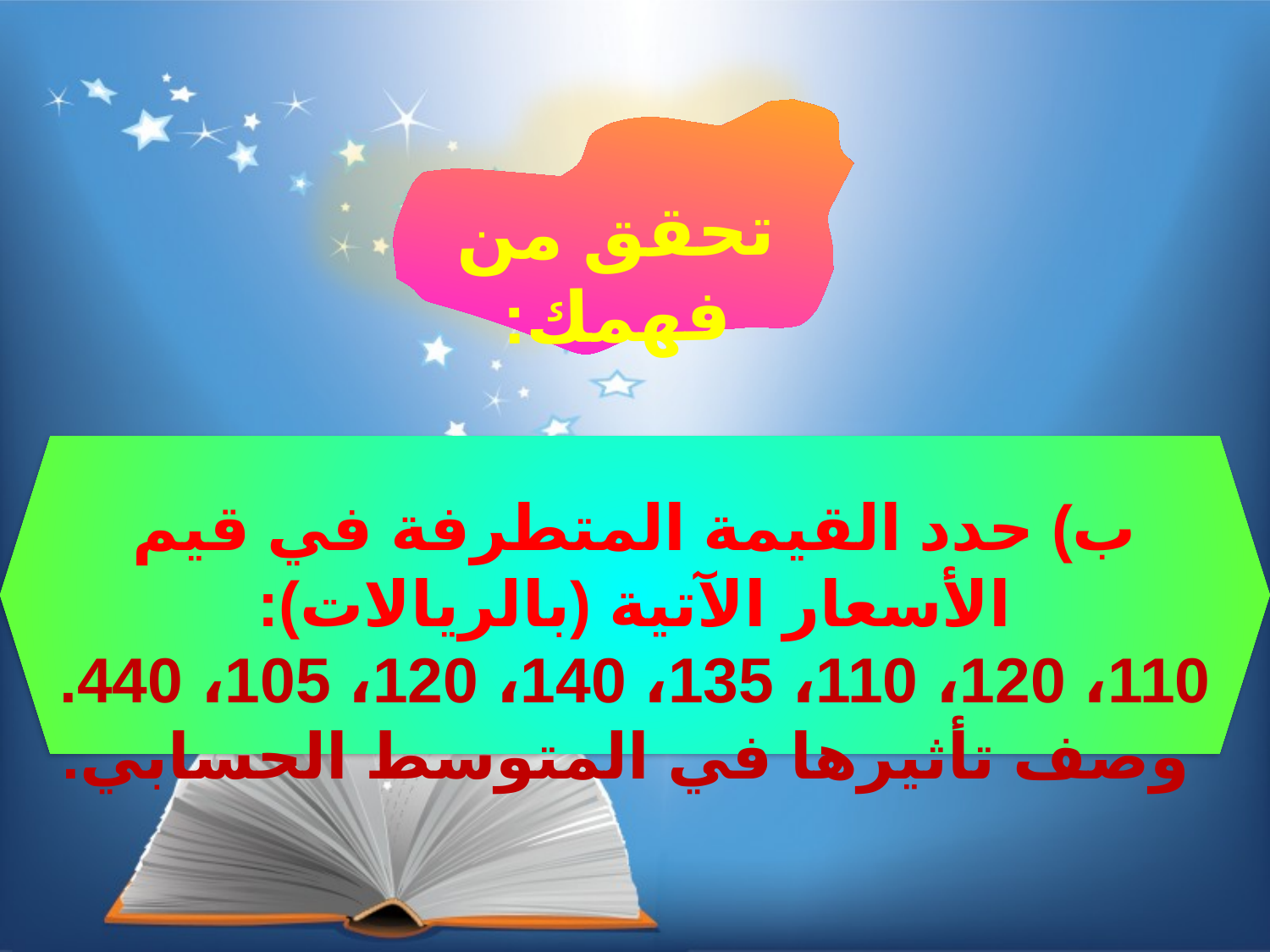

تحقق من فهمك:

ب) حدد القيمة المتطرفة في قيم الأسعار الآتية (بالريالات):
110، 120، 110، 135، 140، 120، 105، 440.
 وصف تأثيرها في المتوسط الحسابي.